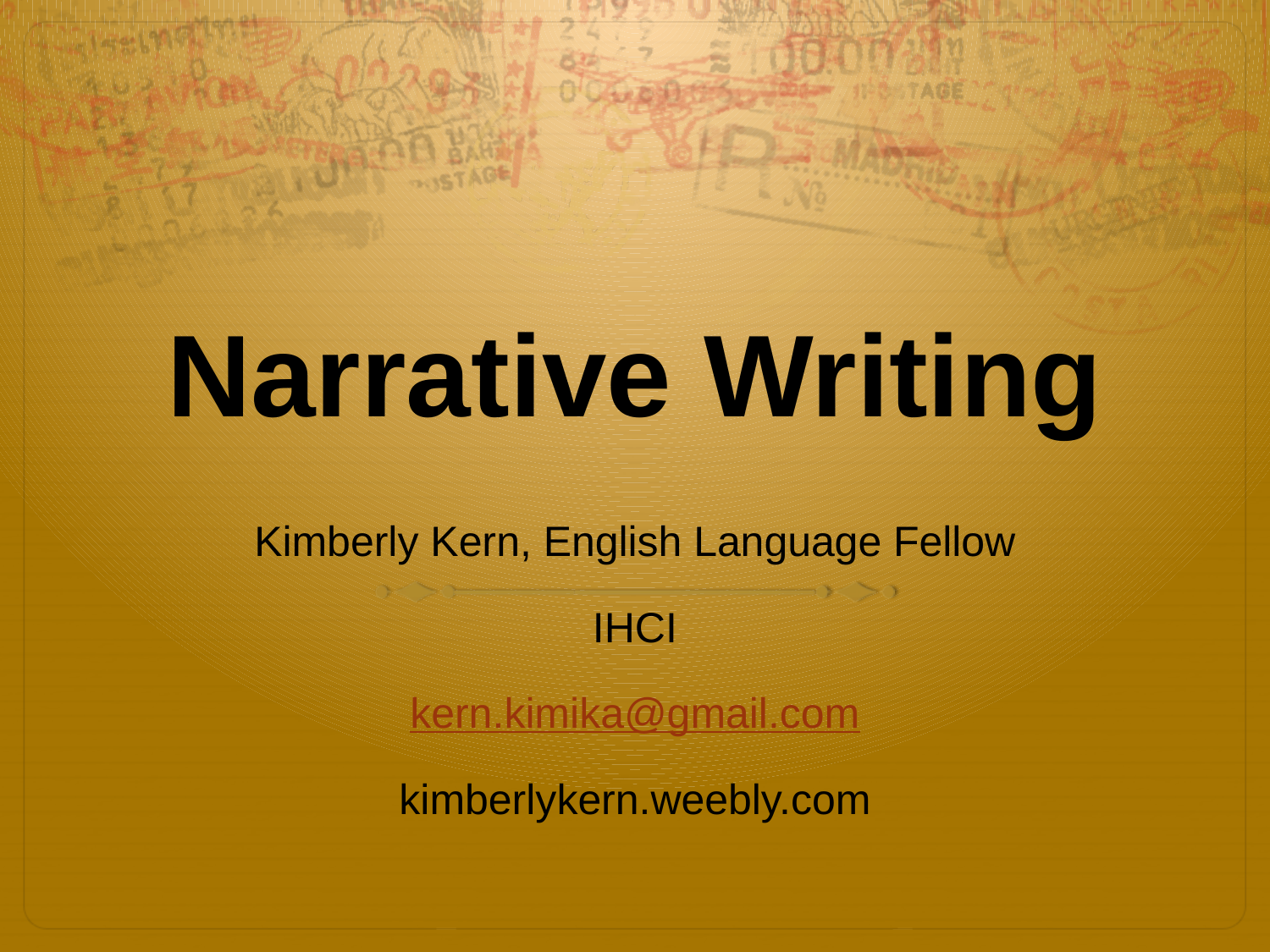

# Narrative Writing
Kimberly Kern, English Language Fellow
IHCI
kern.kimika@gmail.com
kimberlykern.weebly.com